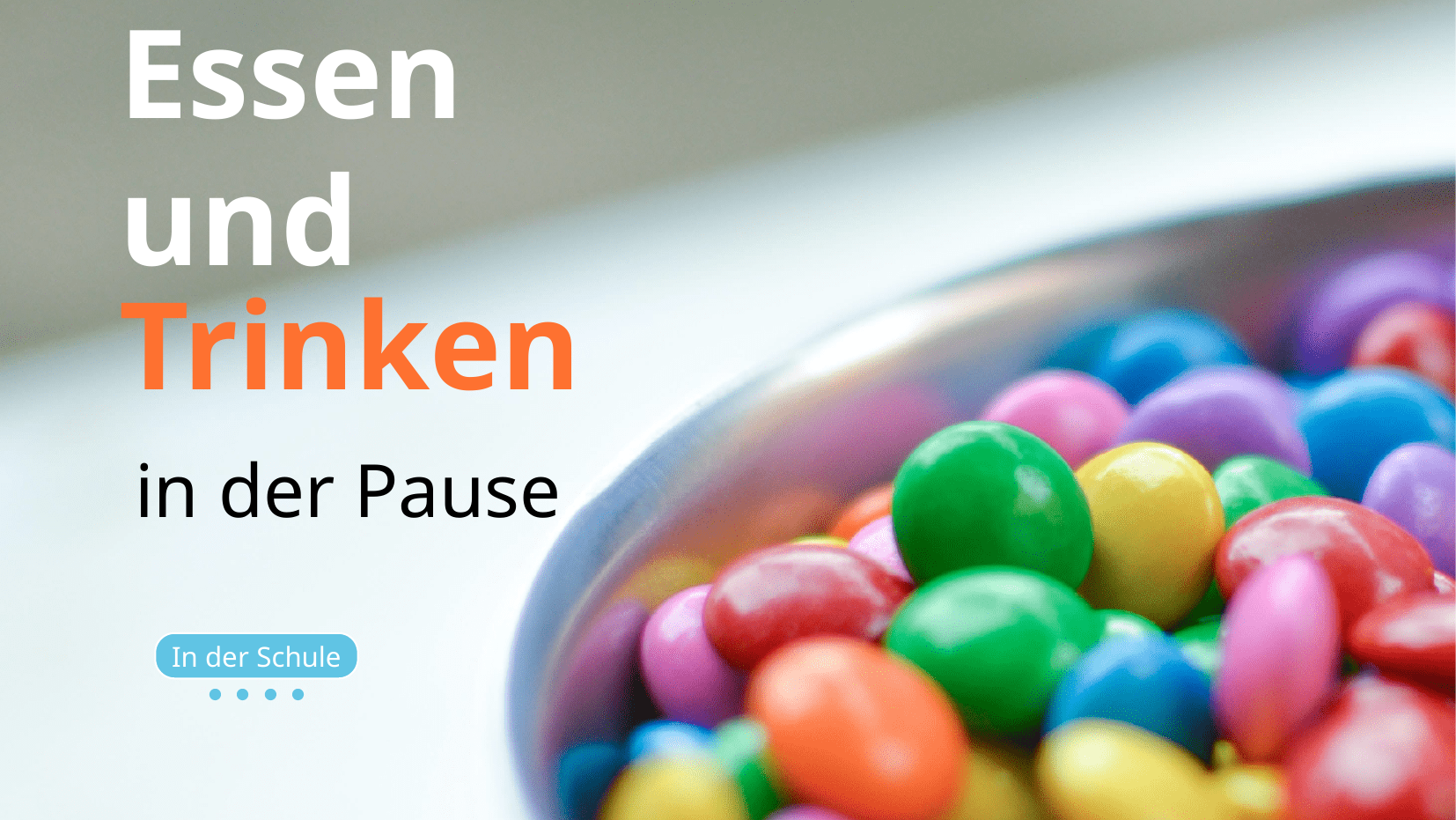

Essen und
Trinken
# in der Pause
In der Schule